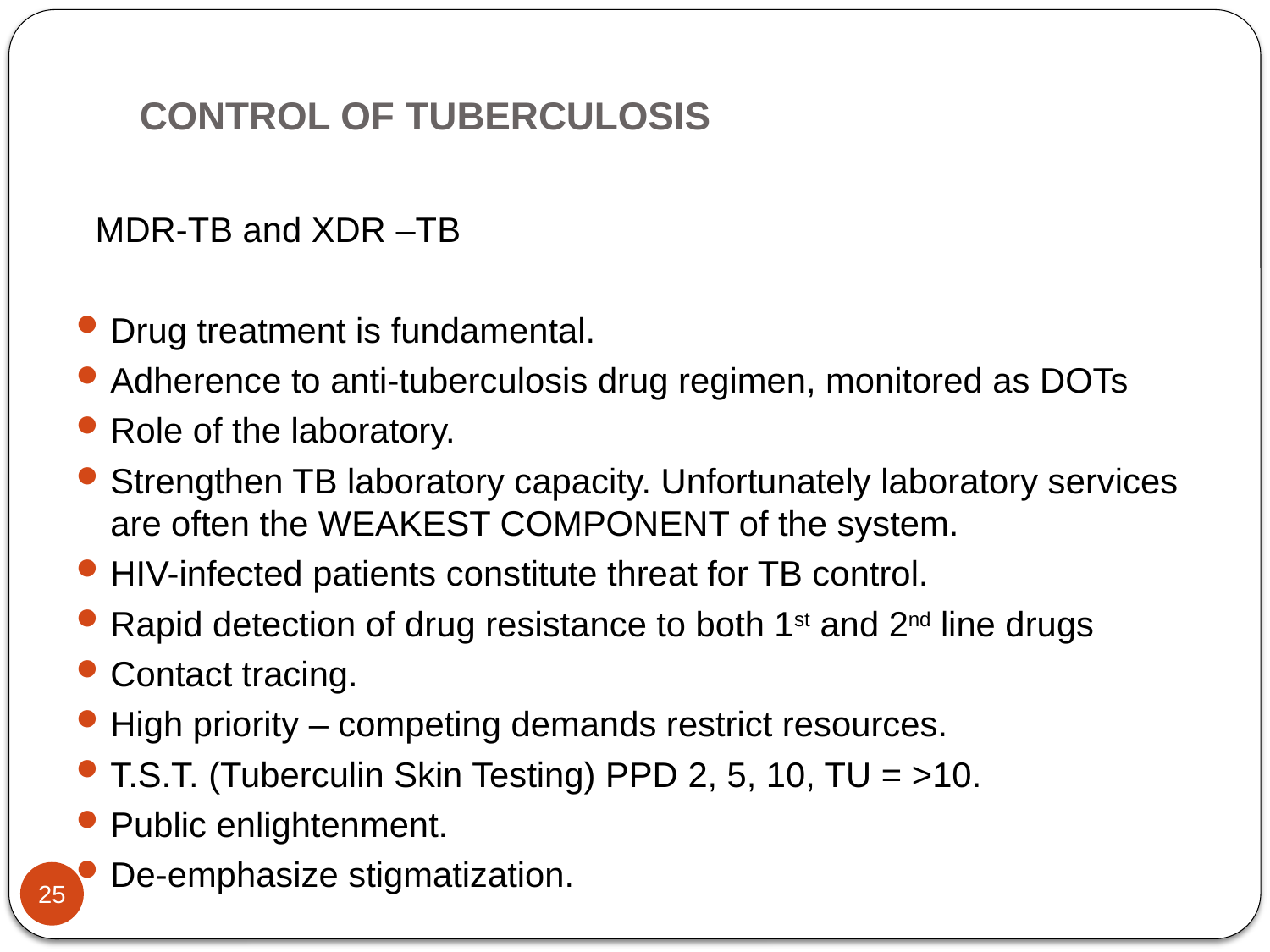

# CONTROL OF TUBERCULOSIS
  MDR-TB and XDR –TB

Drug treatment is fundamental.
Adherence to anti-tuberculosis drug regimen, monitored as DOTs
Role of the laboratory.
Strengthen TB laboratory capacity. Unfortunately laboratory services are often the WEAKEST COMPONENT of the system.
HIV-infected patients constitute threat for TB control.
Rapid detection of drug resistance to both 1st and 2nd line drugs
Contact tracing.
High priority – competing demands restrict resources.
T.S.T. (Tuberculin Skin Testing) PPD 2, 5, 10, TU = >10.
Public enlightenment.
De-emphasize stigmatization.

25